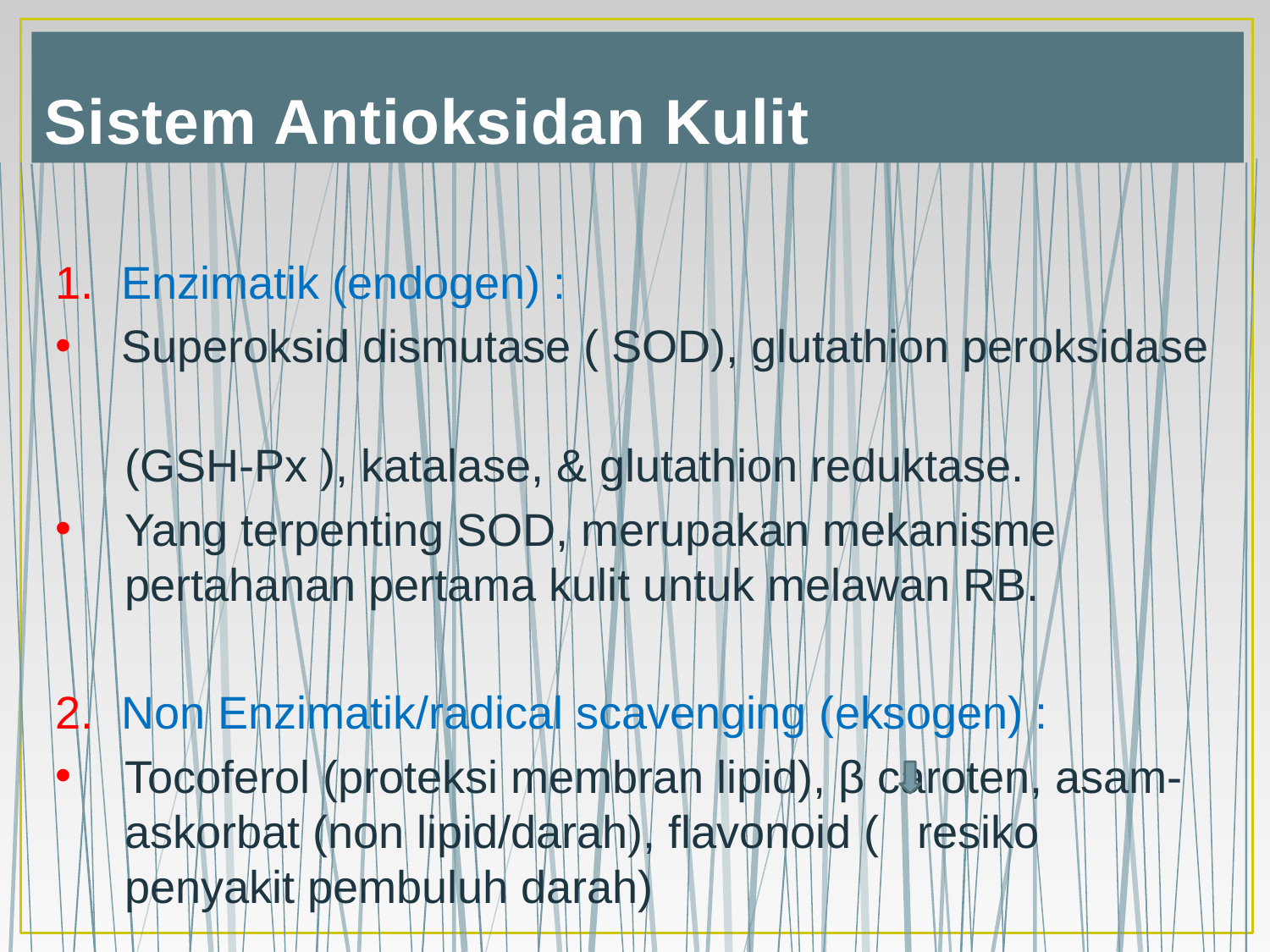

# Sistem Antioksidan Kulit

Enzimatik (endogen) :
Superoksid dismutase ( SOD), glutathion peroksidase
(GSH-Px ), katalase, & glutathion reduktase.
Yang terpenting SOD, merupakan mekanisme pertahanan pertama kulit untuk melawan RB.

Non Enzimatik/radical scavenging (eksogen) :
Tocoferol (proteksi membran lipid), β caroten, asam- askorbat (non lipid/darah), flavonoid (   resiko penyakit pembuluh darah)